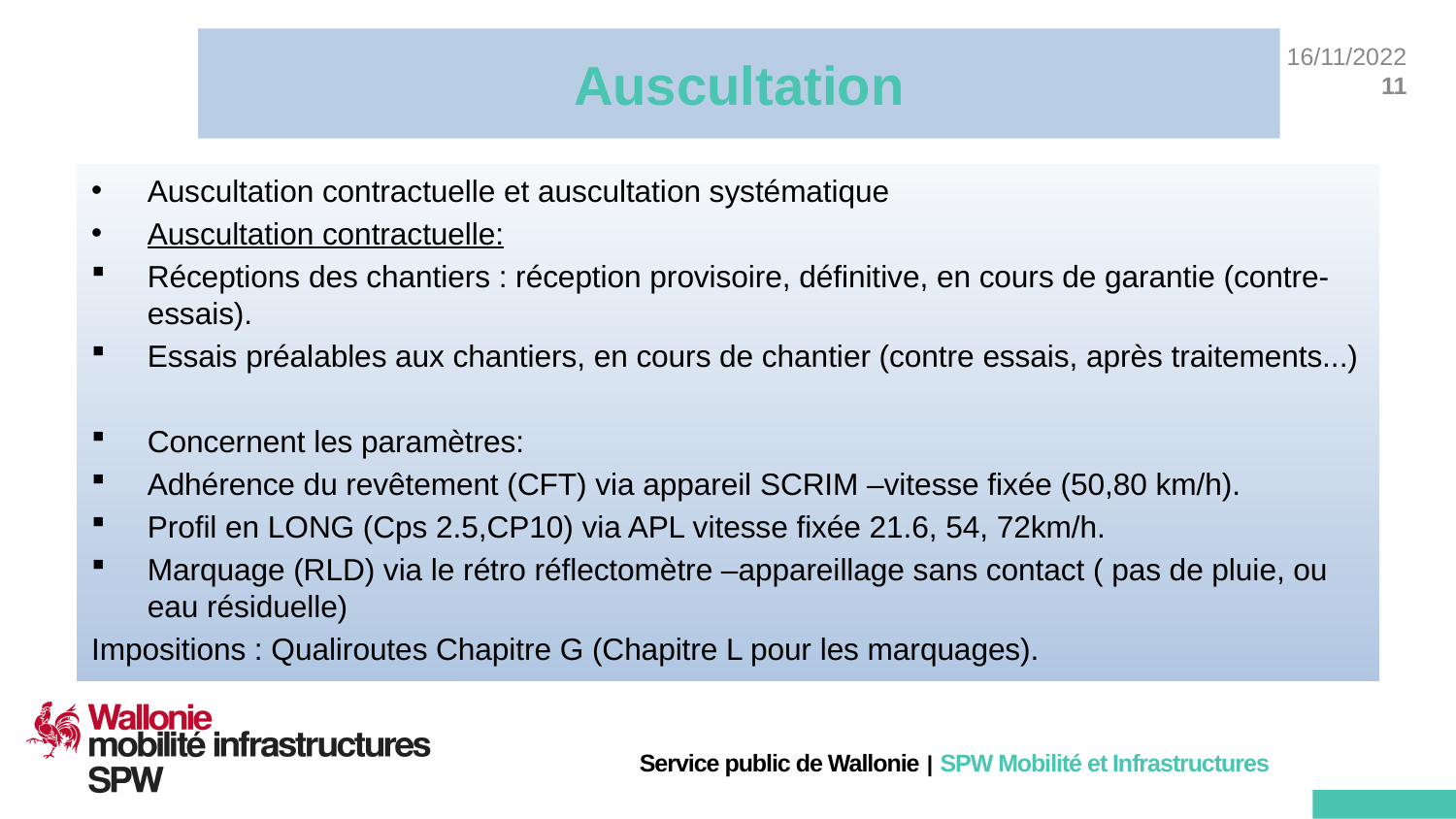

# Auscultation
Auscultation contractuelle et auscultation systématique
Auscultation contractuelle:
Réceptions des chantiers : réception provisoire, définitive, en cours de garantie (contre-essais).
Essais préalables aux chantiers, en cours de chantier (contre essais, après traitements...)

Concernent les paramètres:
Adhérence du revêtement (CFT) via appareil SCRIM –vitesse fixée (50,80 km/h).
Profil en LONG (Cps 2.5,CP10) via APL vitesse fixée 21.6, 54, 72km/h.
Marquage (RLD) via le rétro réflectomètre –appareillage sans contact ( pas de pluie, ou  eau résiduelle)
Impositions : Qualiroutes Chapitre G (Chapitre L pour les marquages).